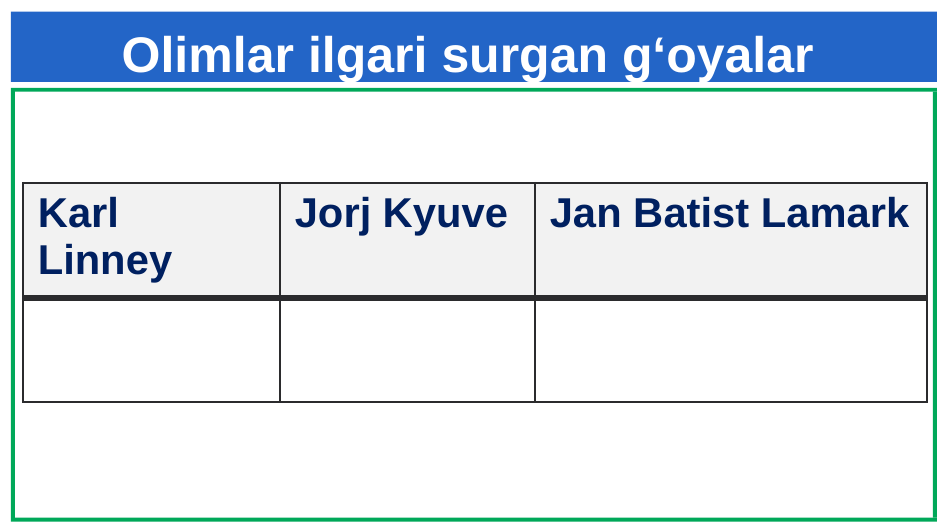

Olimlar ilgari surgan g‘oyalar
| Karl Linney | Jorj Kyuve | Jan Batist Lamark |
| --- | --- | --- |
|  |  |  |